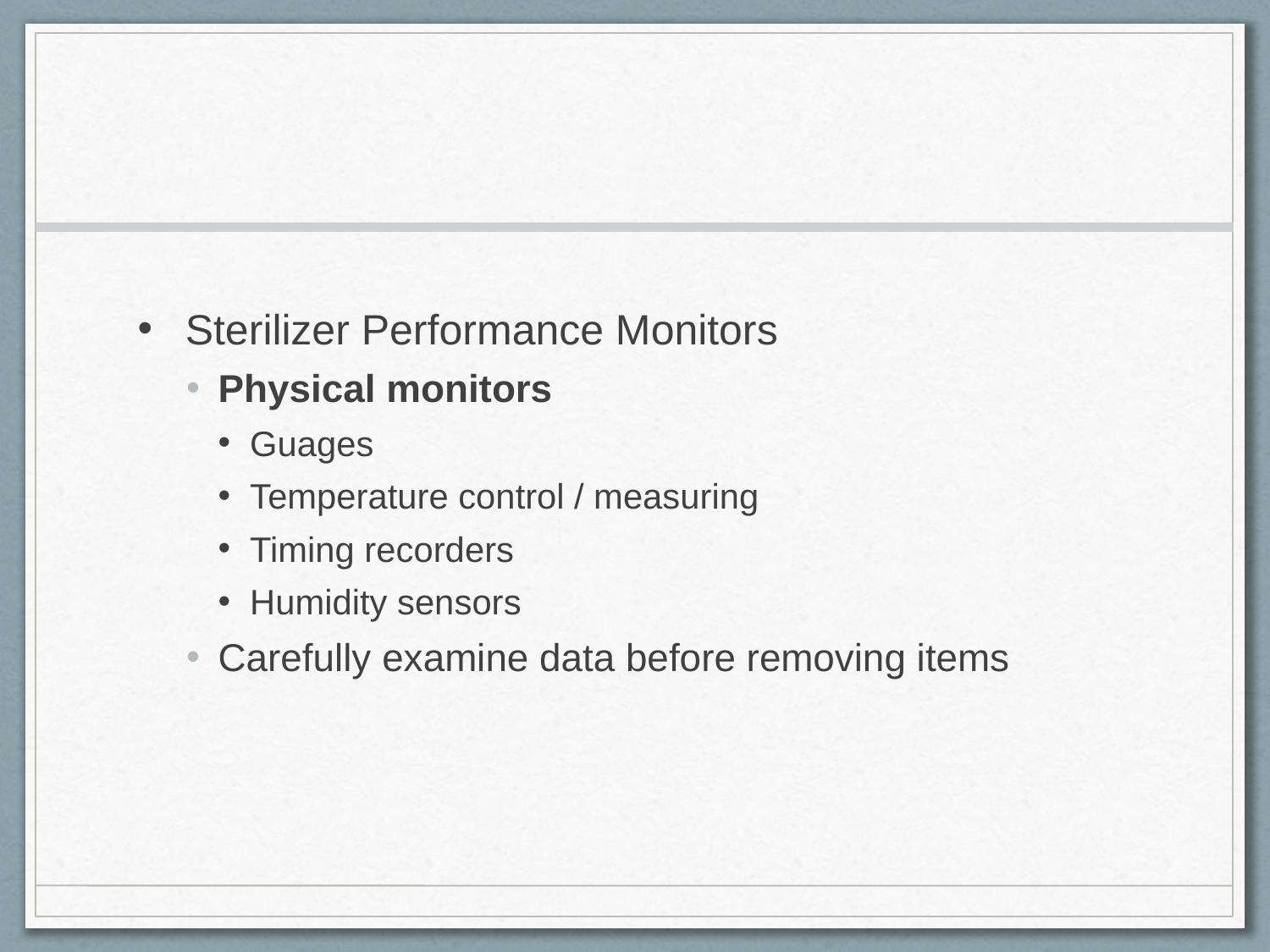

#
Sterilizer Performance Monitors
Physical monitors
Guages
Temperature control / measuring
Timing recorders
Humidity sensors
Carefully examine data before removing items